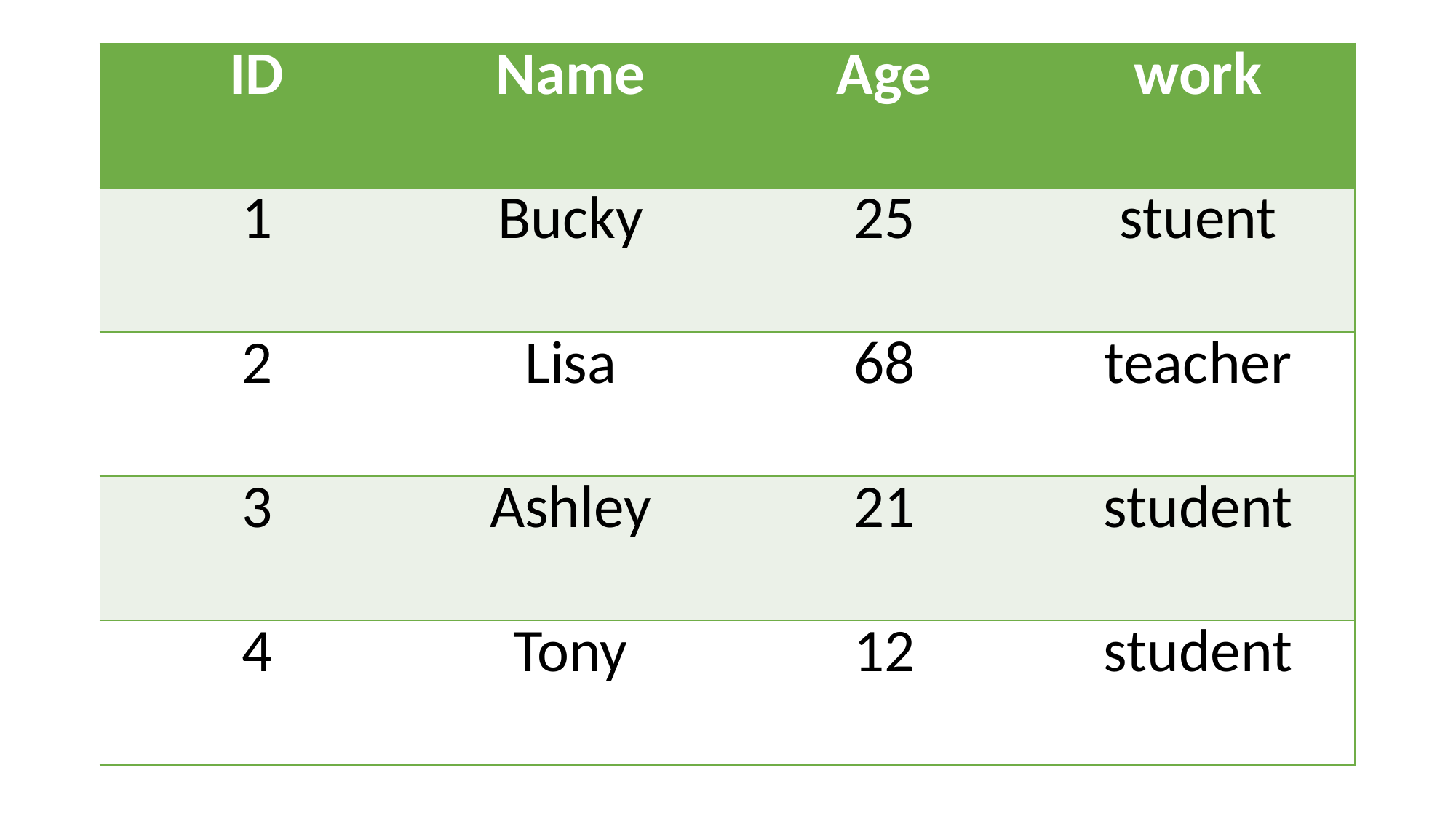

| ID | Name | Age | work |
| --- | --- | --- | --- |
| 1 | Bucky | 25 | stuent |
| 2 | Lisa | 68 | teacher |
| 3 | Ashley | 21 | student |
| 4 | Tony | 12 | student |
#